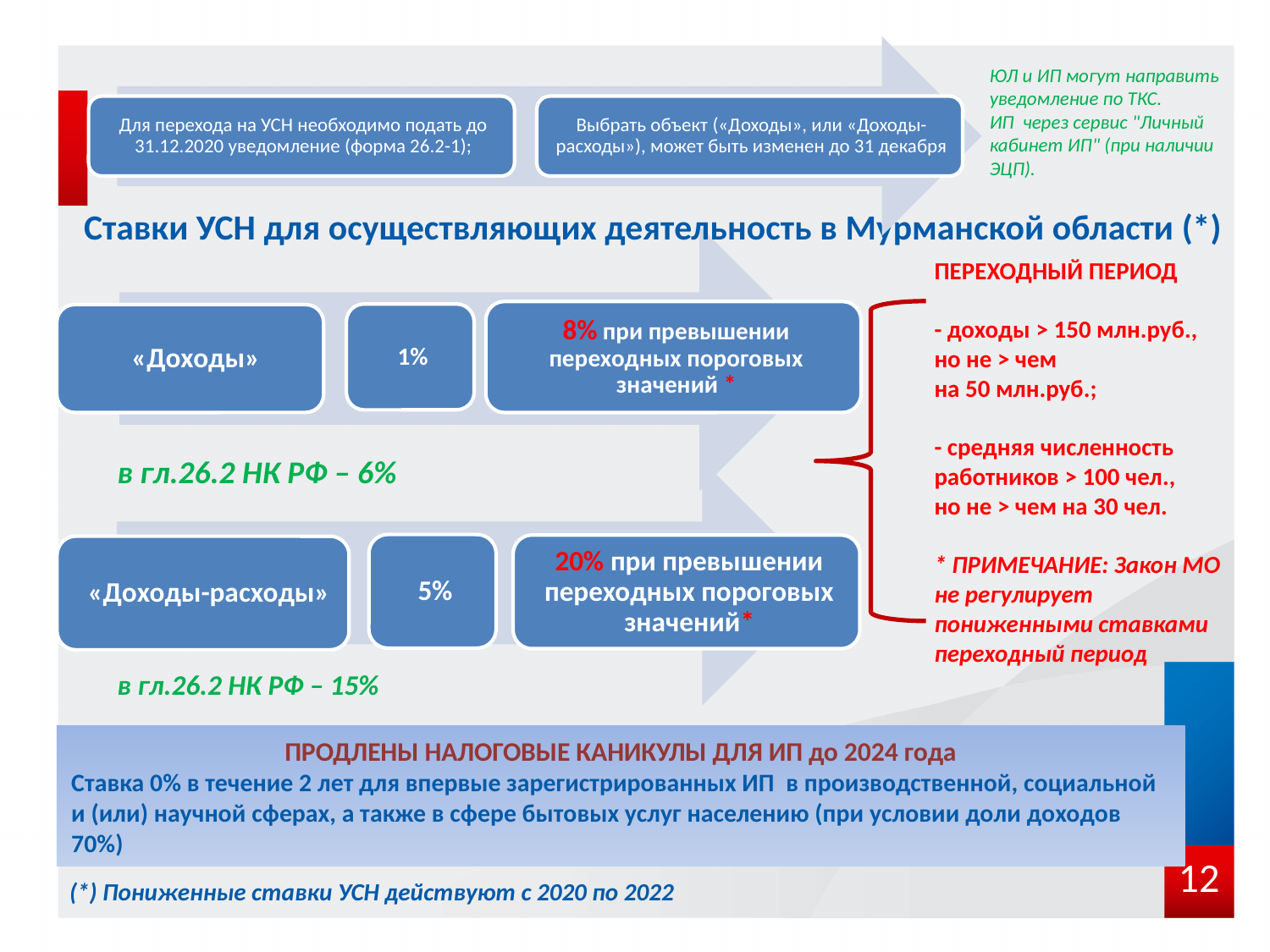

Для перехода на УСН необходимо подать до 31.12.2020 уведомление (форма 26.2-1);
Выбрать объект («Доходы», или «Доходы- расходы»), может быть изменен до 31 декабря
ЮЛ и ИП могут направить уведомление по ТКС.
ИП  через сервис "Личный кабинет ИП" (при наличии ЭЦП).
Ставки УСН для осуществляющих деятельность в Мурманской области (*)
 «Доходы»
1%
8% при превышении переходных пороговых значений *
ПЕРЕХОДНЫЙ ПЕРИОД

- доходы > 150 млн.руб., но не > чем на 50 млн.руб.;

- средняя численность работников > 100 чел., но не > чем на 30 чел.

* ПРИМЕЧАНИЕ: Закон МО не регулирует пониженными ставками переходный период

 «Доходы-расходы»
5%
20% при превышении переходных пороговых значений*
в гл.26.2 НК РФ – 6%
в гл.26.2 НК РФ – 15%
ПРОДЛЕНЫ НАЛОГОВЫЕ КАНИКУЛЫ ДЛЯ ИП до 2024 года
Ставка 0% в течение 2 лет для впервые зарегистрированных ИП  в производственной, социальной и (или) научной сферах, а также в сфере бытовых услуг населению (при условии доли доходов 70%)
12
# (*) Пониженные ставки УСН действуют с 2020 по 2022